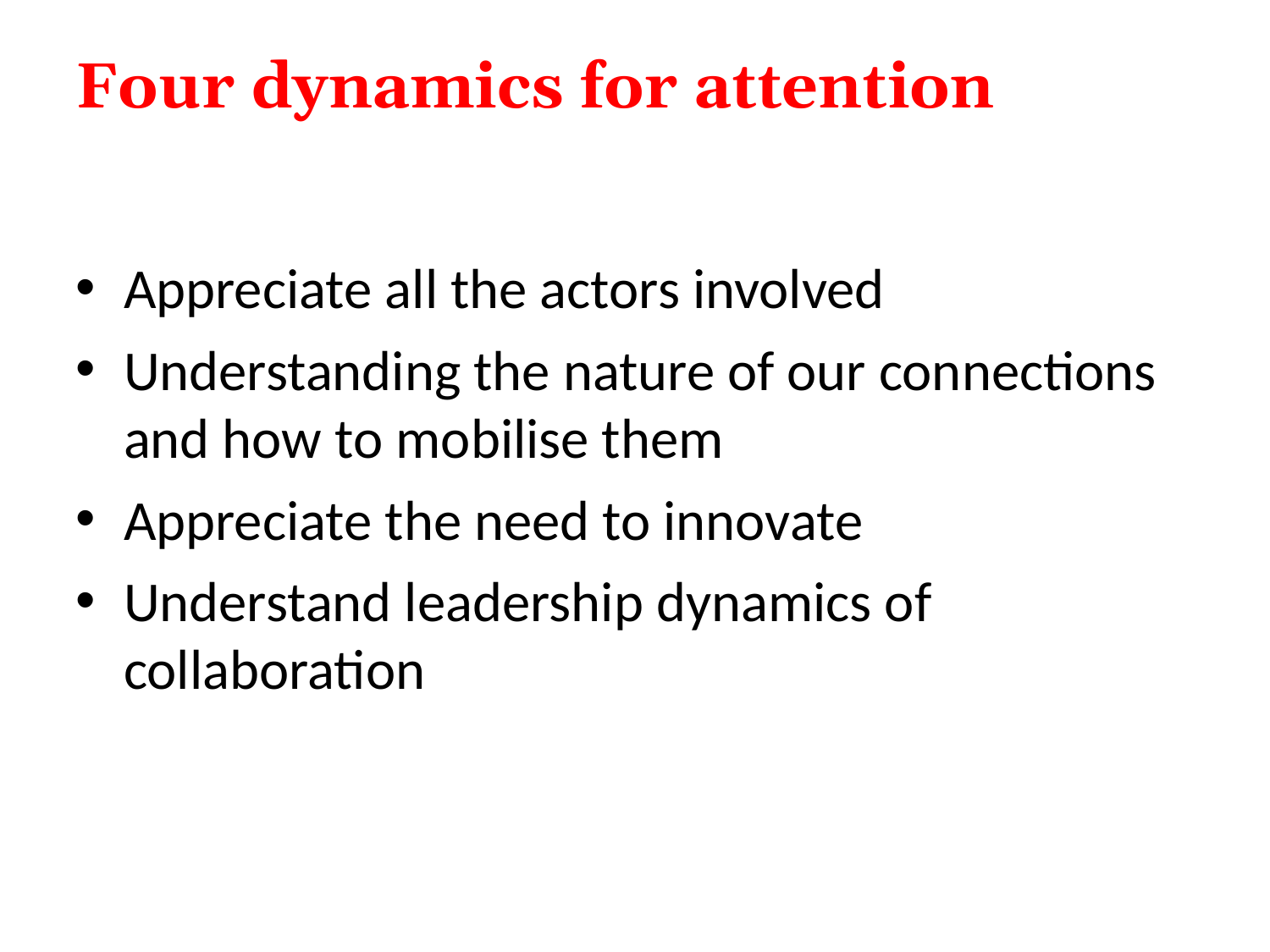

# Four dynamics for attention
Appreciate all the actors involved
Understanding the nature of our connections and how to mobilise them
Appreciate the need to innovate
Understand leadership dynamics of collaboration